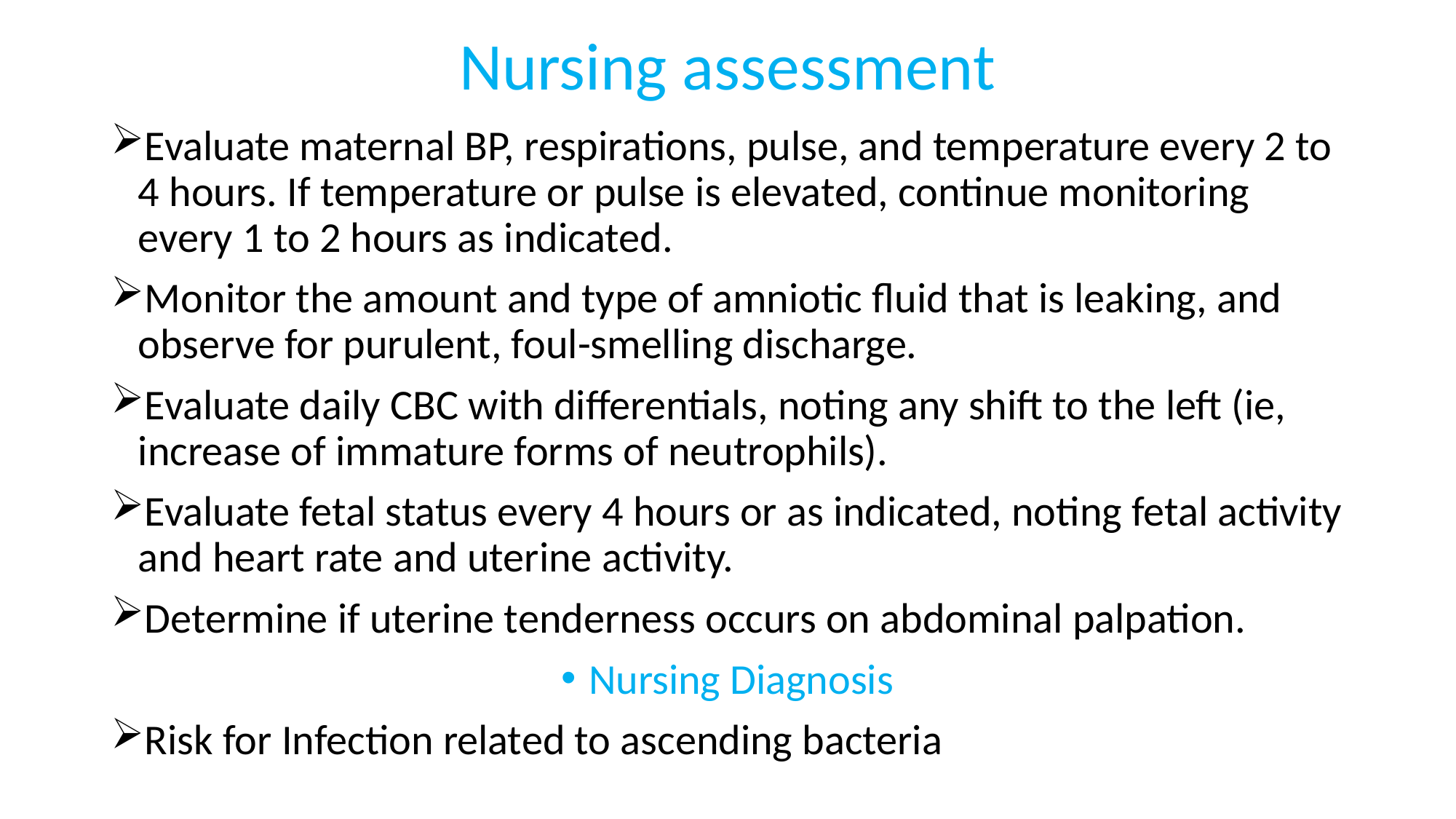

# Nursing assessment
Evaluate maternal BP, respirations, pulse, and temperature every 2 to 4 hours. If temperature or pulse is elevated, continue monitoring every 1 to 2 hours as indicated.
Monitor the amount and type of amniotic fluid that is leaking, and observe for purulent, foul-smelling discharge.
Evaluate daily CBC with differentials, noting any shift to the left (ie, increase of immature forms of neutrophils).
Evaluate fetal status every 4 hours or as indicated, noting fetal activity and heart rate and uterine activity.
Determine if uterine tenderness occurs on abdominal palpation.
Nursing Diagnosis
Risk for Infection related to ascending bacteria

186